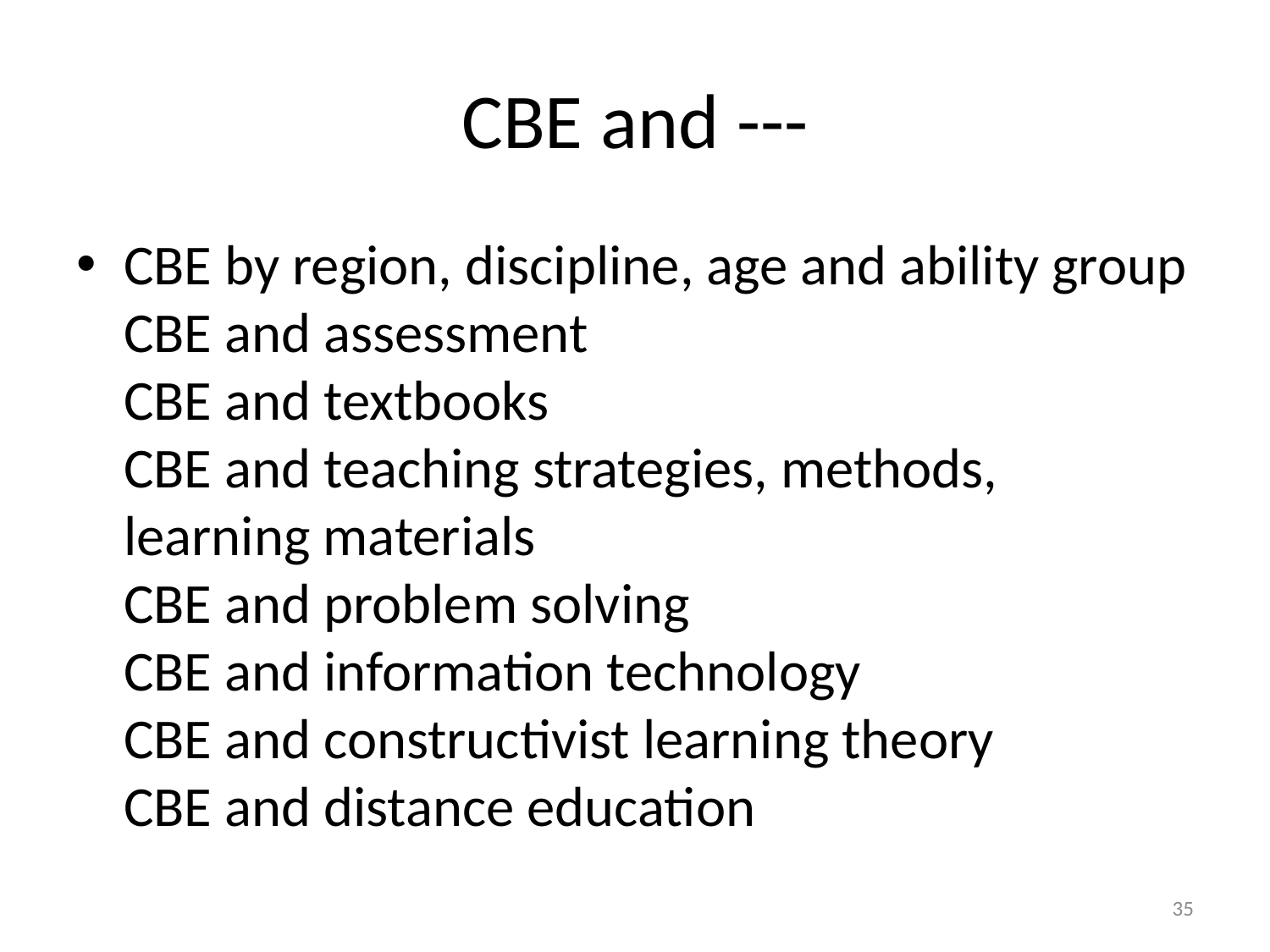

# CBE and ---
CBE by region, discipline, age and ability group
CBE and assessment
CBE and textbooks
CBE and teaching strategies, methods, learning materials
CBE and problem solving
CBE and information technology
CBE and constructivist learning theory
CBE and distance education

35